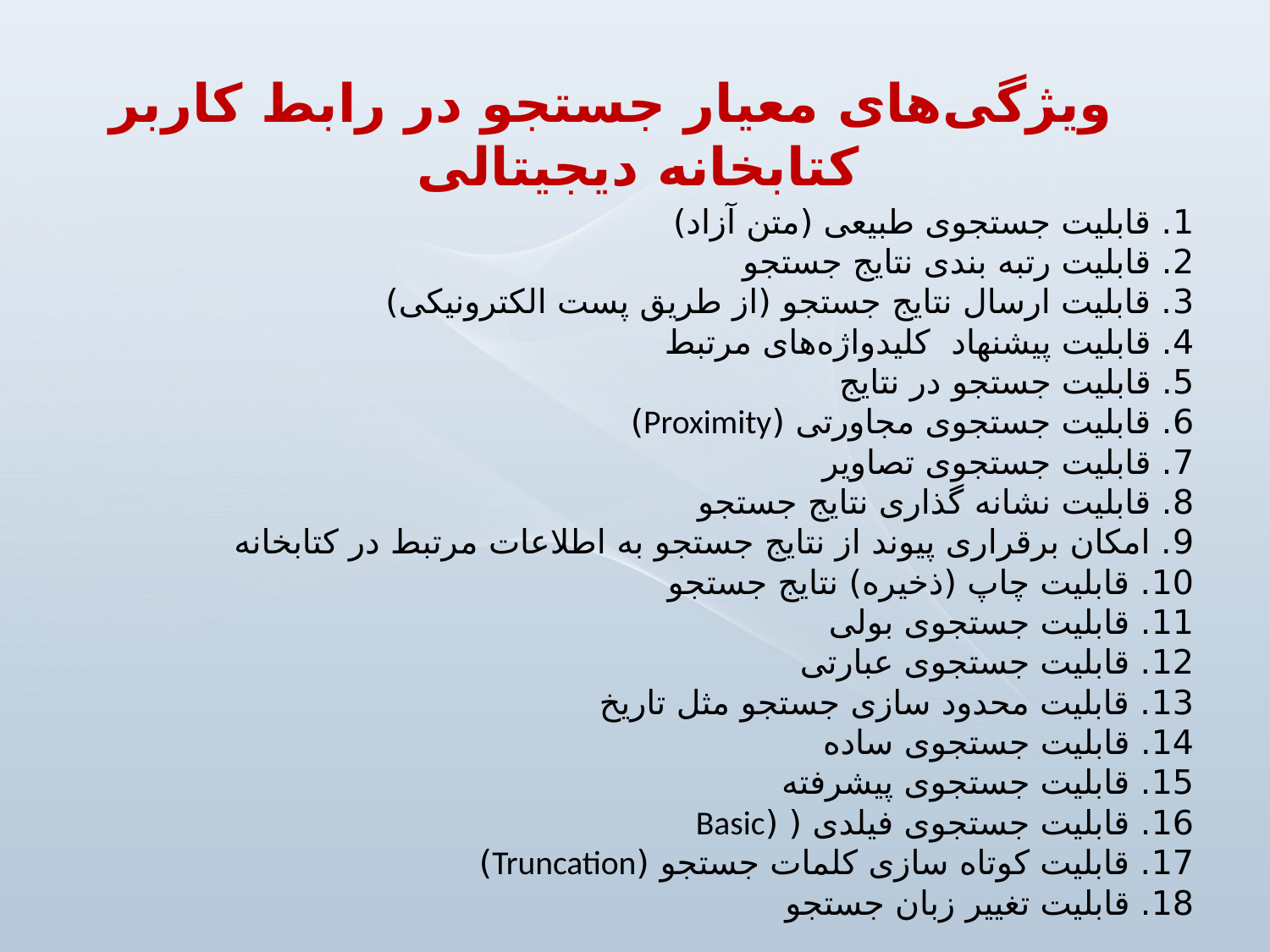

ویژگی‌های معیار جستجو در رابط کاربر کتابخانه دیجیتالی

1. قابلیت جستجوی طبیعی (متن آزاد)
2. قابلیت رتبه بندی نتایج جستجو
3. قابلیت ارسال نتایج جستجو (از طریق پست الکترونیکی)
4. قابلیت پیشنهاد  کلیدواژه‌های مرتبط
5. قابلیت جستجو در نتایج
6. قابلیت جستجوی مجاورتی (Proximity)
7. قابلیت جستجوی تصاویر
8. قابلیت نشانه گذاری نتایج جستجو
9. امکان برقراری پیوند از نتایج جستجو به اطلاعات مرتبط در کتابخانه
10. قابلیت چاپ (ذخیره) نتایج جستجو
11. قابلیت جستجوی بولی
12. قابلیت جستجوی عبارتی
13. قابلیت محدود سازی جستجو مثل تاریخ
14. قابلیت جستجوی ساده
15. قابلیت جستجوی پیشرفته
16. قابلیت جستجوی فیلدی ( (Basic
17. قابلیت کوتاه سازی کلمات جستجو (Truncation)
18. قابلیت تغییر زبان جستجو